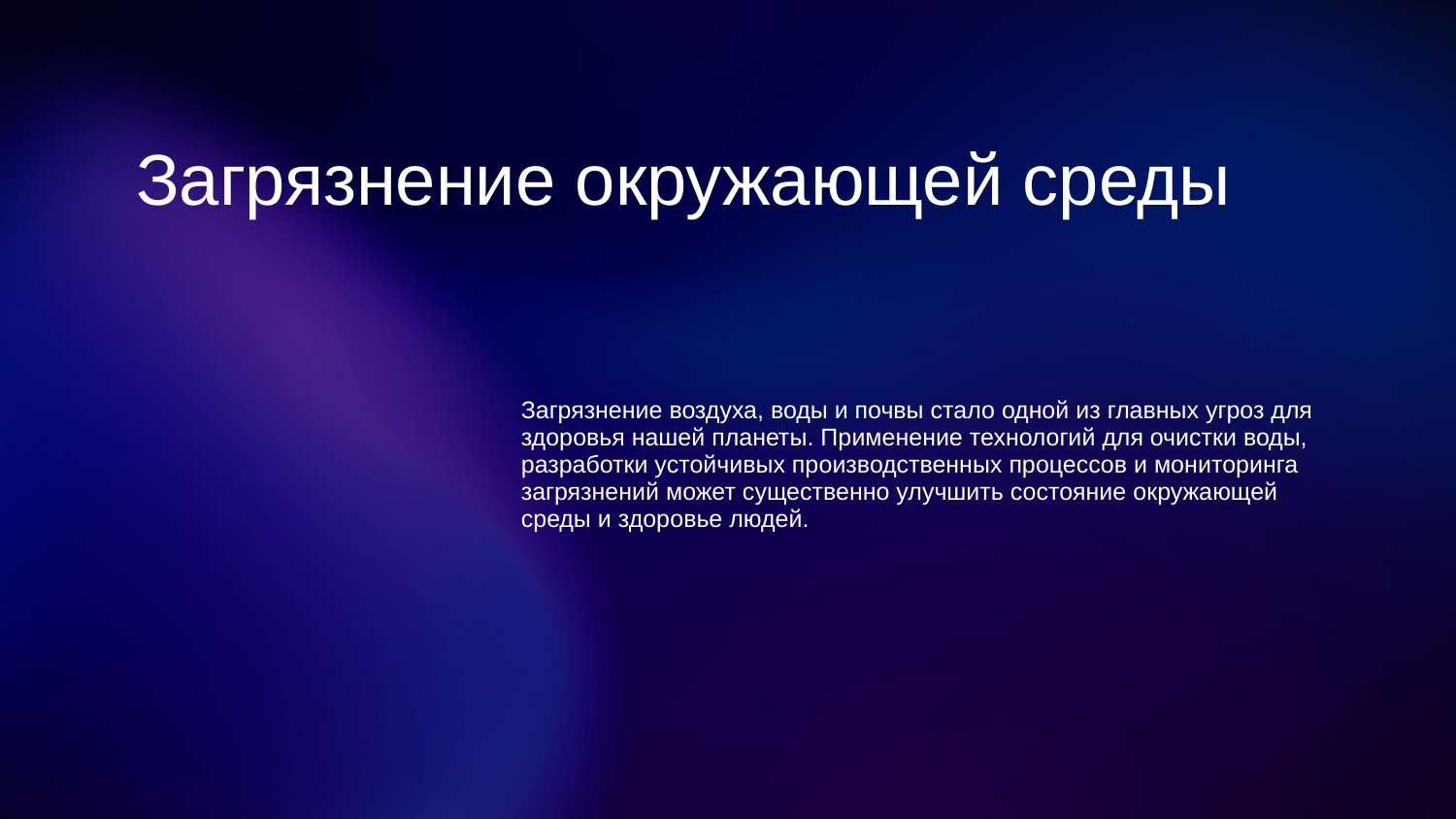

# Загрязнение окружающей среды
Загрязнение воздуха, воды и почвы стало одной из главных угроз для здоровья нашей планеты. Применение технологий для очистки воды, разработки устойчивых производственных процессов и мониторинга загрязнений может существенно улучшить состояние окружающей среды и здоровье людей.